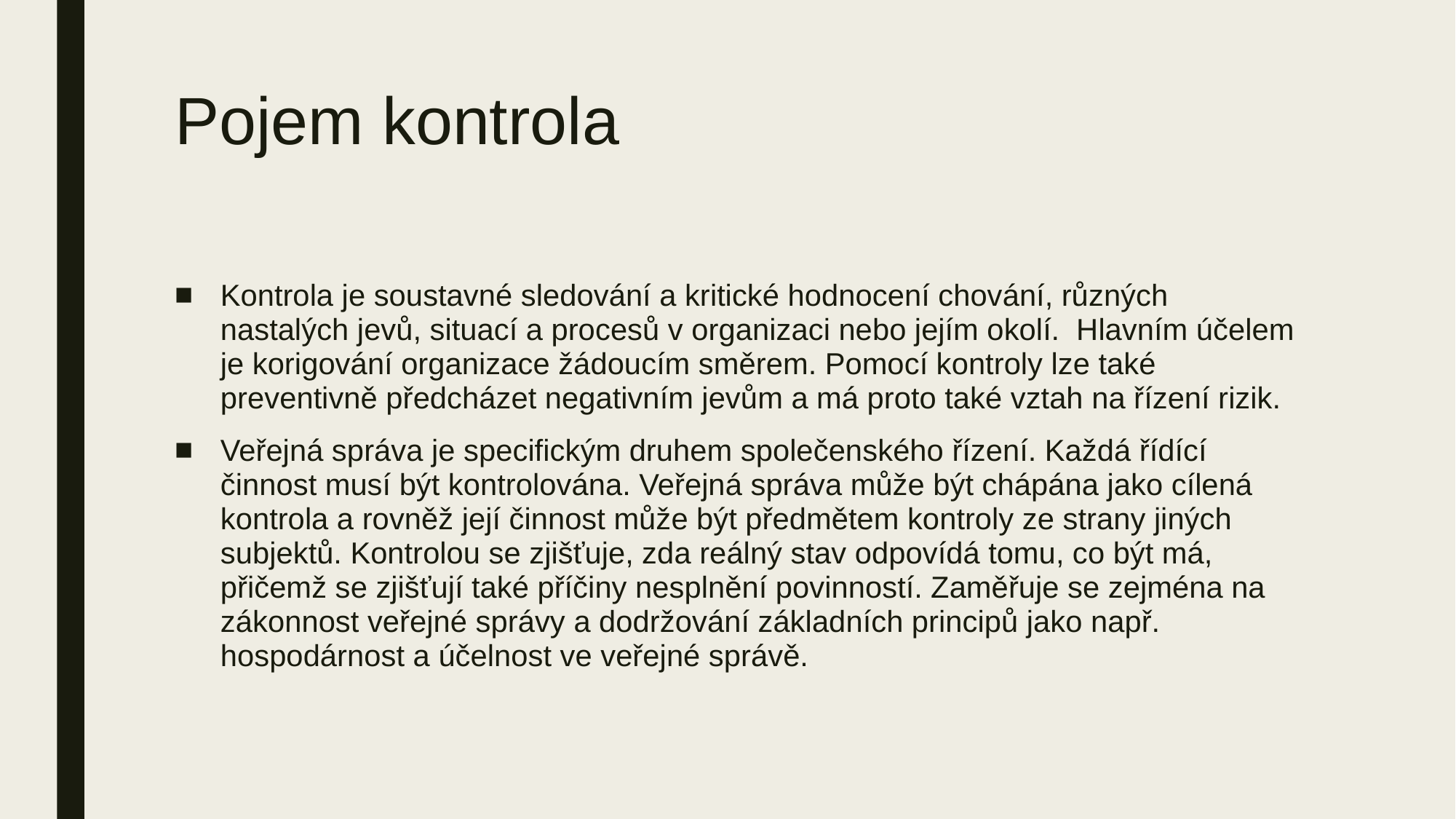

# Pojem kontrola
Kontrola je soustavné sledování a kritické hodnocení chování, různých nastalých jevů, situací a procesů v organizaci nebo jejím okolí.  Hlavním účelem je korigování organizace žádoucím směrem. Pomocí kontroly lze také preventivně předcházet negativním jevům a má proto také vztah na řízení rizik.
Veřejná správa je specifickým druhem společenského řízení. Každá řídící činnost musí být kontrolována. Veřejná správa může být chápána jako cílená kontrola a rovněž její činnost může být předmětem kontroly ze strany jiných subjektů. Kontrolou se zjišťuje, zda reálný stav odpovídá tomu, co být má, přičemž se zjišťují také příčiny nesplnění povinností. Zaměřuje se zejména na zákonnost veřejné správy a dodržování základních principů jako např. hospodárnost a účelnost ve veřejné správě.